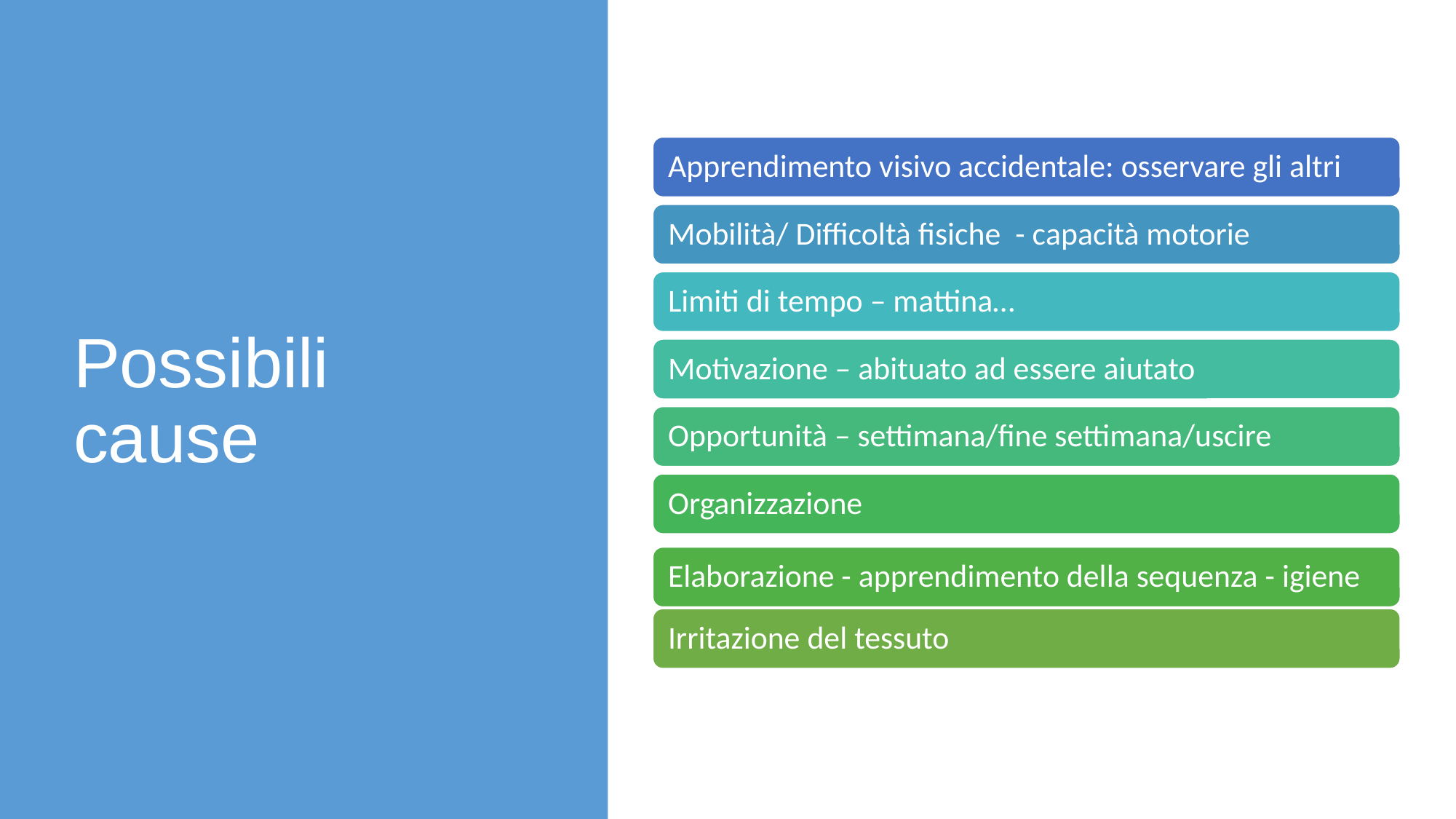

# Possibili cause
Apprendimento visivo accidentale: osservare gli altri
Mobilità/ Difficoltà fisiche  - capacità motorie
Limiti di tempo – mattina…
Motivazione – abituato ad essere aiutato
Opportunità – settimana/fine settimana/uscire
Organizzazione
Elaborazione - apprendimento della sequenza - igiene
Irritazione del tessuto